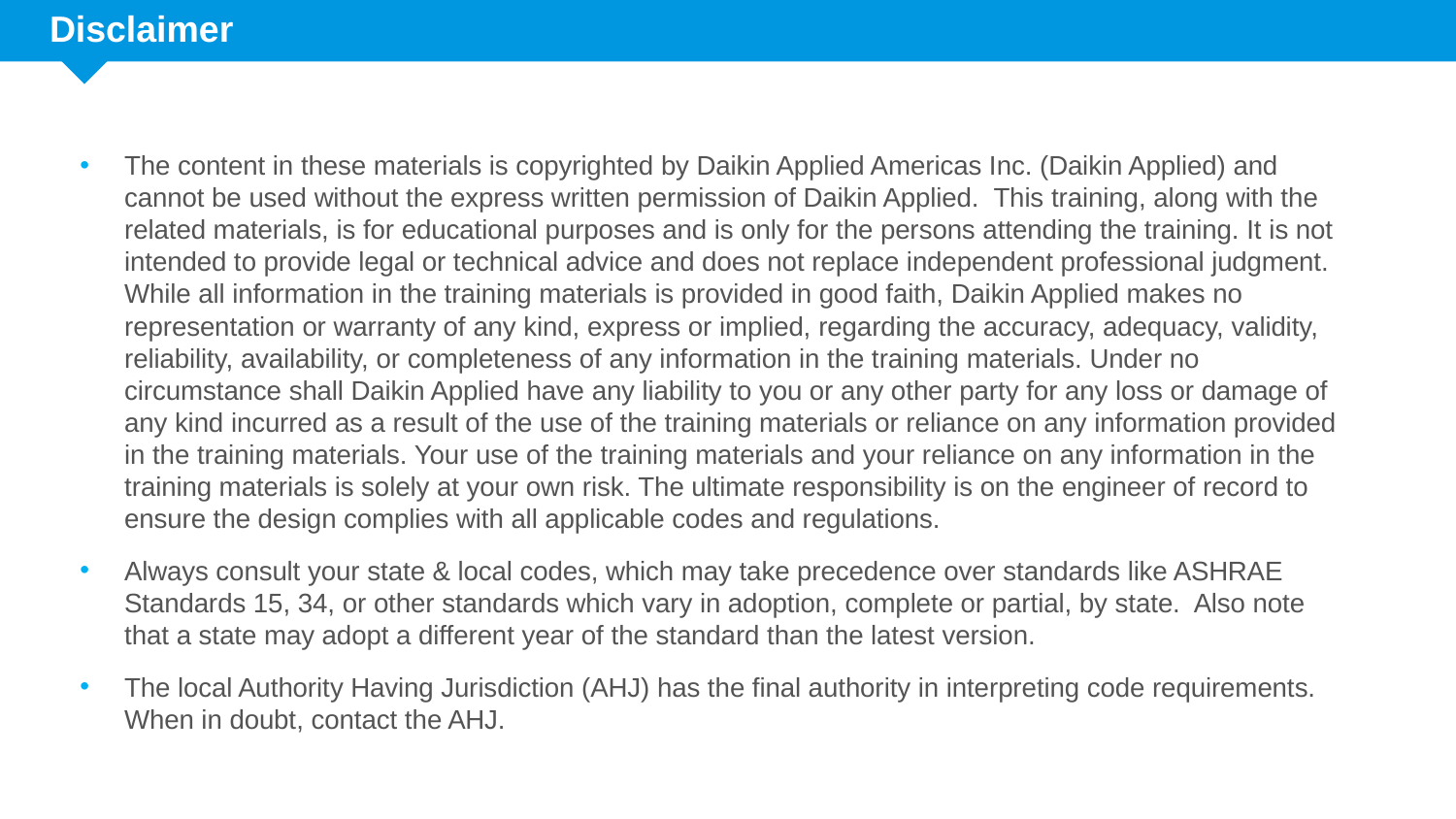

# Disclaimer
The content in these materials is copyrighted by Daikin Applied Americas Inc. (Daikin Applied) and cannot be used without the express written permission of Daikin Applied.  This training, along with the related materials, is for educational purposes and is only for the persons attending the training. It is not intended to provide legal or technical advice and does not replace independent professional judgment. While all information in the training materials is provided in good faith, Daikin Applied makes no representation or warranty of any kind, express or implied, regarding the accuracy, adequacy, validity, reliability, availability, or completeness of any information in the training materials. Under no circumstance shall Daikin Applied have any liability to you or any other party for any loss or damage of any kind incurred as a result of the use of the training materials or reliance on any information provided in the training materials. Your use of the training materials and your reliance on any information in the training materials is solely at your own risk. The ultimate responsibility is on the engineer of record to ensure the design complies with all applicable codes and regulations.
Always consult your state & local codes, which may take precedence over standards like ASHRAE Standards 15, 34, or other standards which vary in adoption, complete or partial, by state.  Also note that a state may adopt a different year of the standard than the latest version.
The local Authority Having Jurisdiction (AHJ) has the final authority in interpreting code requirements.  When in doubt, contact the AHJ.